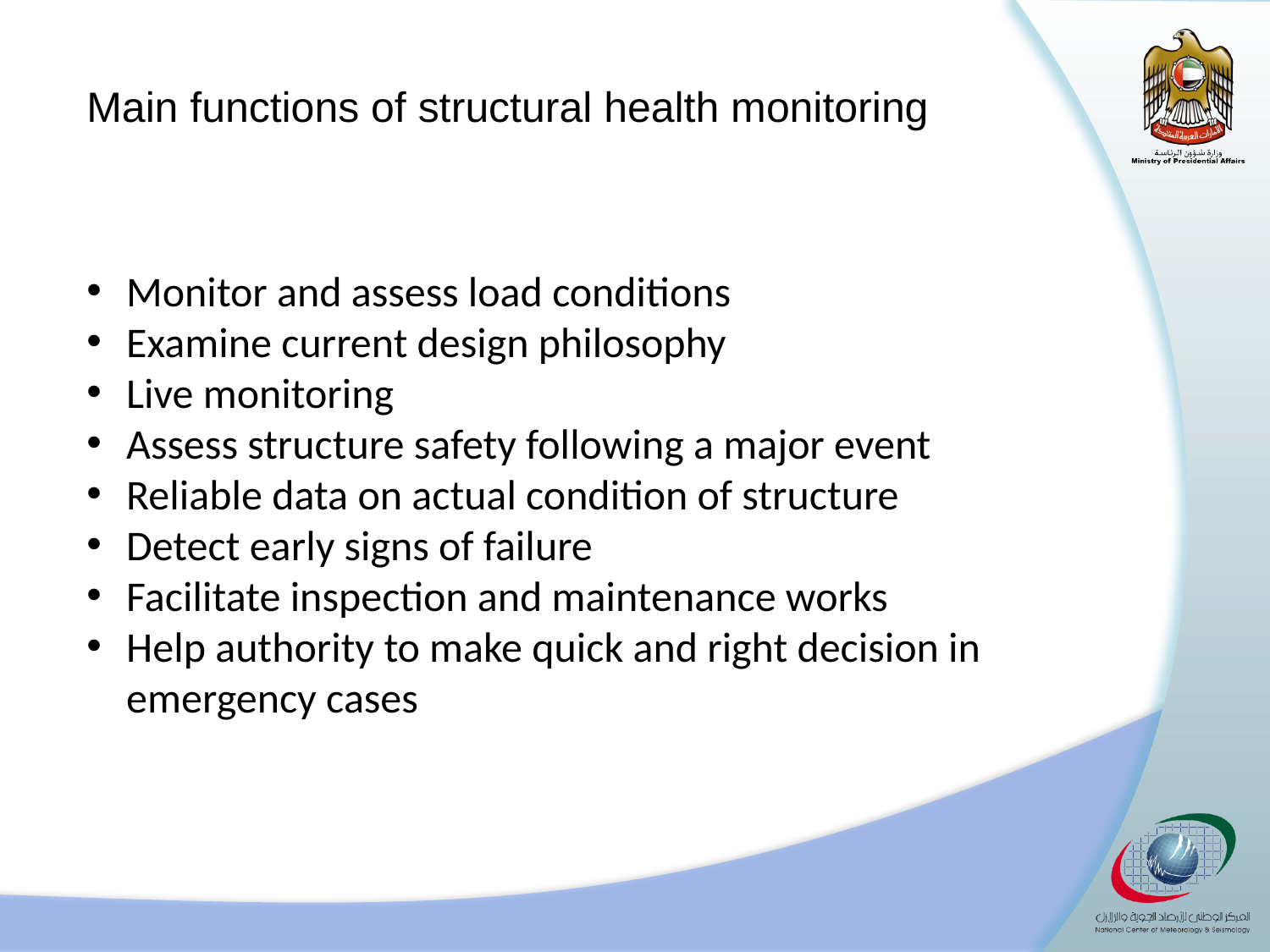

Main functions of structural health monitoring
Monitor and assess load conditions
Examine current design philosophy
Live monitoring
Assess structure safety following a major event
Reliable data on actual condition of structure
Detect early signs of failure
Facilitate inspection and maintenance works
Help authority to make quick and right decision in emergency cases